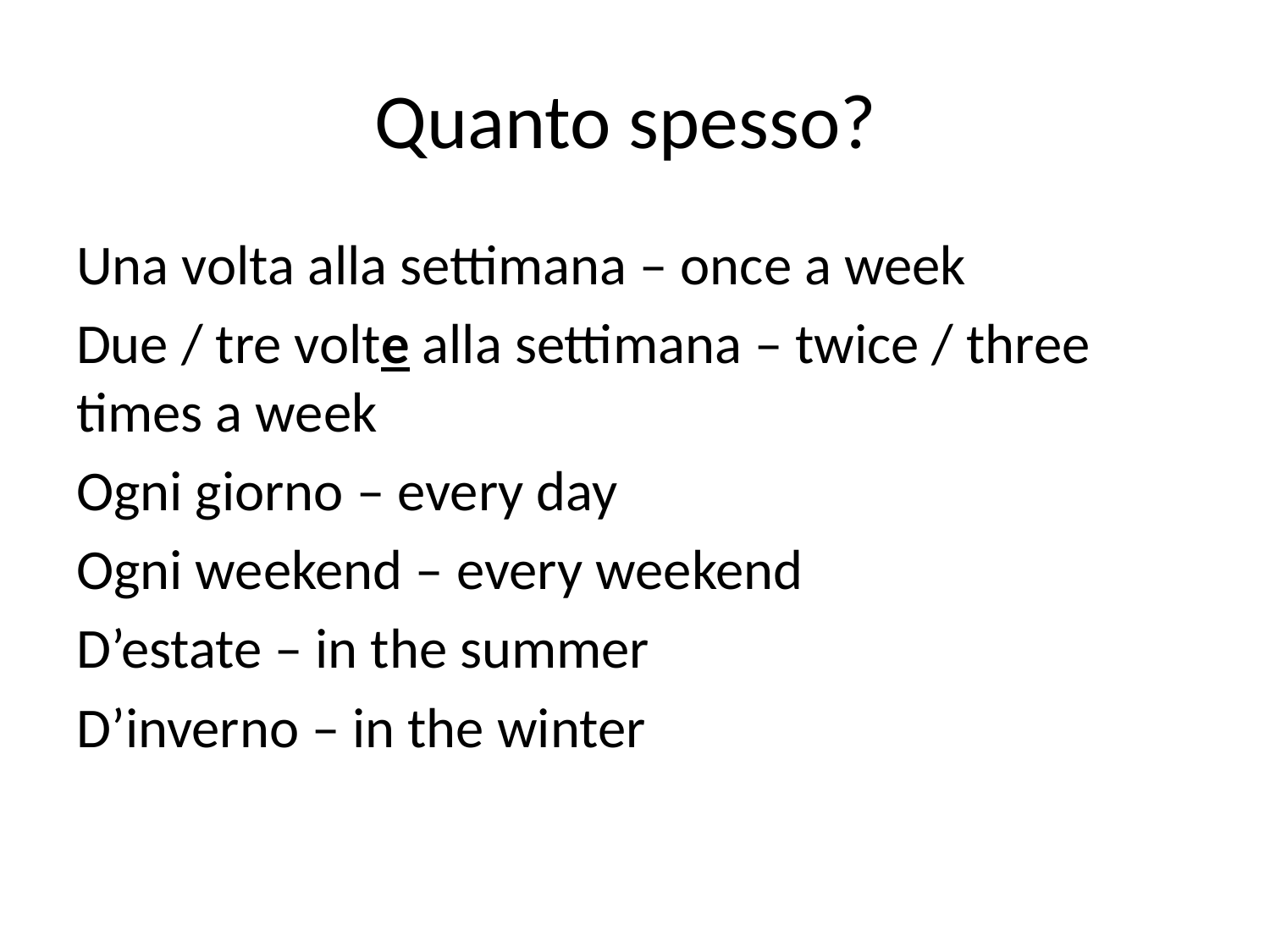

# Quanto spesso?
Una volta alla settimana – once a week
Due / tre volte alla settimana – twice / three times a week
Ogni giorno – every day
Ogni weekend – every weekend
D’estate – in the summer
D’inverno – in the winter